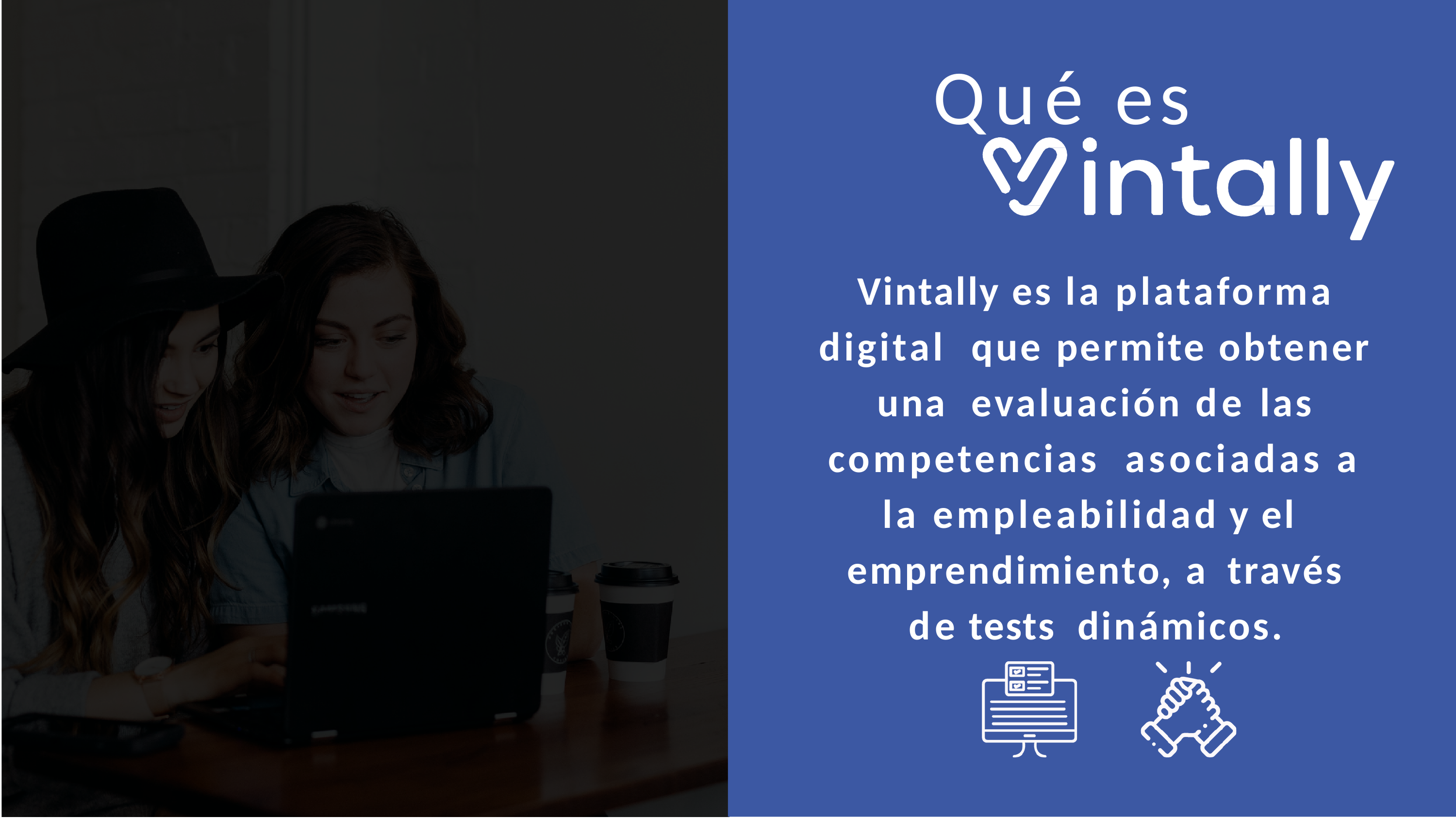

# Qué es

Vintally es la plataforma digital  que permite obtener una  evaluación de las competencias  asociadas a la empleabilidad y el  emprendimiento, a través de tests  dinámicos.